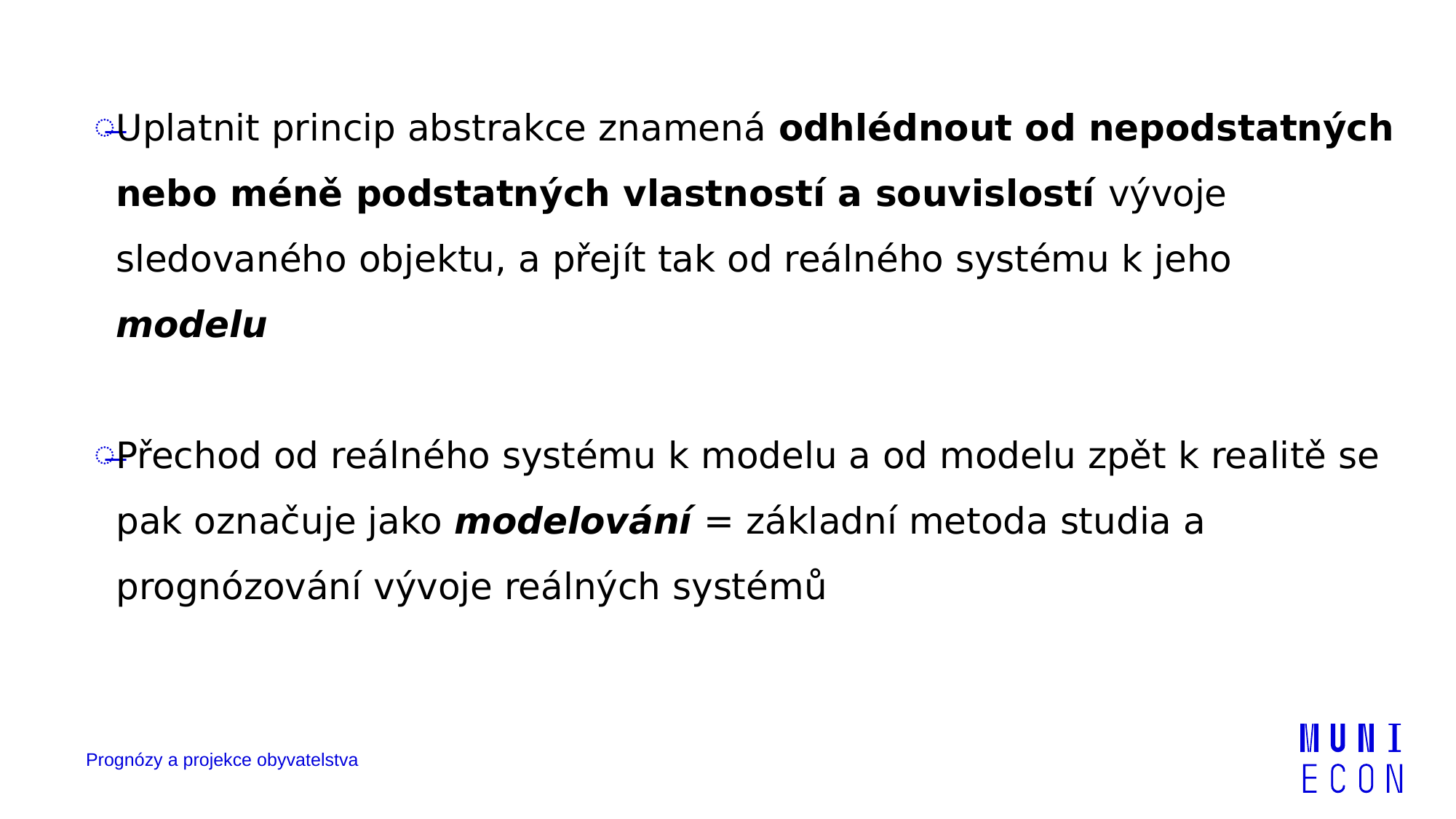

Uplatnit princip abstrakce znamená odhlédnout od nepodstatných nebo méně podstatných vlastností a souvislostí vývoje sledovaného objektu, a přejít tak od reálného systému k jeho modelu

Přechod od reálného systému k modelu a od modelu zpět k realitě se pak označuje jako modelování = základní metoda studia a prognózování vývoje reálných systémů

Prognózy a projekce obyvatelstva